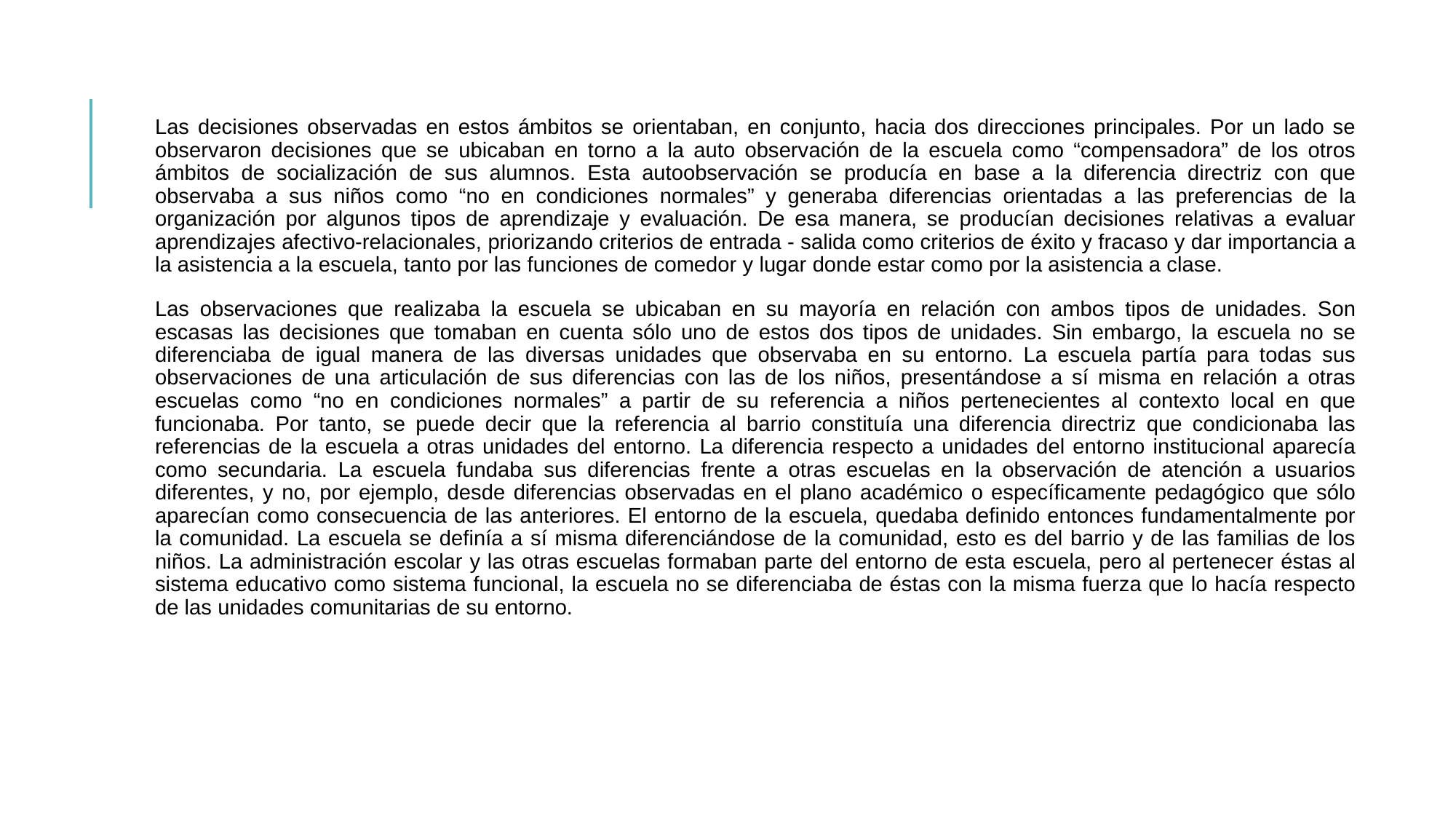

Las decisiones observadas en estos ámbitos se orientaban, en conjunto, hacia dos direcciones principales. Por un lado se observaron decisiones que se ubicaban en torno a la auto observación de la escuela como “compensadora” de los otros ámbitos de socialización de sus alumnos. Esta autoobservación se producía en base a la diferencia directriz con que observaba a sus niños como “no en condiciones normales” y generaba diferencias orientadas a las preferencias de la organización por algunos tipos de aprendizaje y evaluación. De esa manera, se producían decisiones relativas a evaluar aprendizajes afectivo-relacionales, priorizando criterios de entrada - salida como criterios de éxito y fracaso y dar importancia a la asistencia a la escuela, tanto por las funciones de comedor y lugar donde estar como por la asistencia a clase.
Las observaciones que realizaba la escuela se ubicaban en su mayoría en relación con ambos tipos de unidades. Son escasas las decisiones que tomaban en cuenta sólo uno de estos dos tipos de unidades. Sin embargo, la escuela no se diferenciaba de igual manera de las diversas unidades que observaba en su entorno. La escuela partía para todas sus observaciones de una articulación de sus diferencias con las de los niños, presentándose a sí misma en relación a otras escuelas como “no en condiciones normales” a partir de su referencia a niños pertenecientes al contexto local en que funcionaba. Por tanto, se puede decir que la referencia al barrio constituía una diferencia directriz que condicionaba las referencias de la escuela a otras unidades del entorno. La diferencia respecto a unidades del entorno institucional aparecía como secundaria. La escuela fundaba sus diferencias frente a otras escuelas en la observación de atención a usuarios diferentes, y no, por ejemplo, desde diferencias observadas en el plano académico o específicamente pedagógico que sólo aparecían como consecuencia de las anteriores. El entorno de la escuela, quedaba definido entonces fundamentalmente por la comunidad. La escuela se definía a sí misma diferenciándose de la comunidad, esto es del barrio y de las familias de los niños. La administración escolar y las otras escuelas formaban parte del entorno de esta escuela, pero al pertenecer éstas al sistema educativo como sistema funcional, la escuela no se diferenciaba de éstas con la misma fuerza que lo hacía respecto de las unidades comunitarias de su entorno.